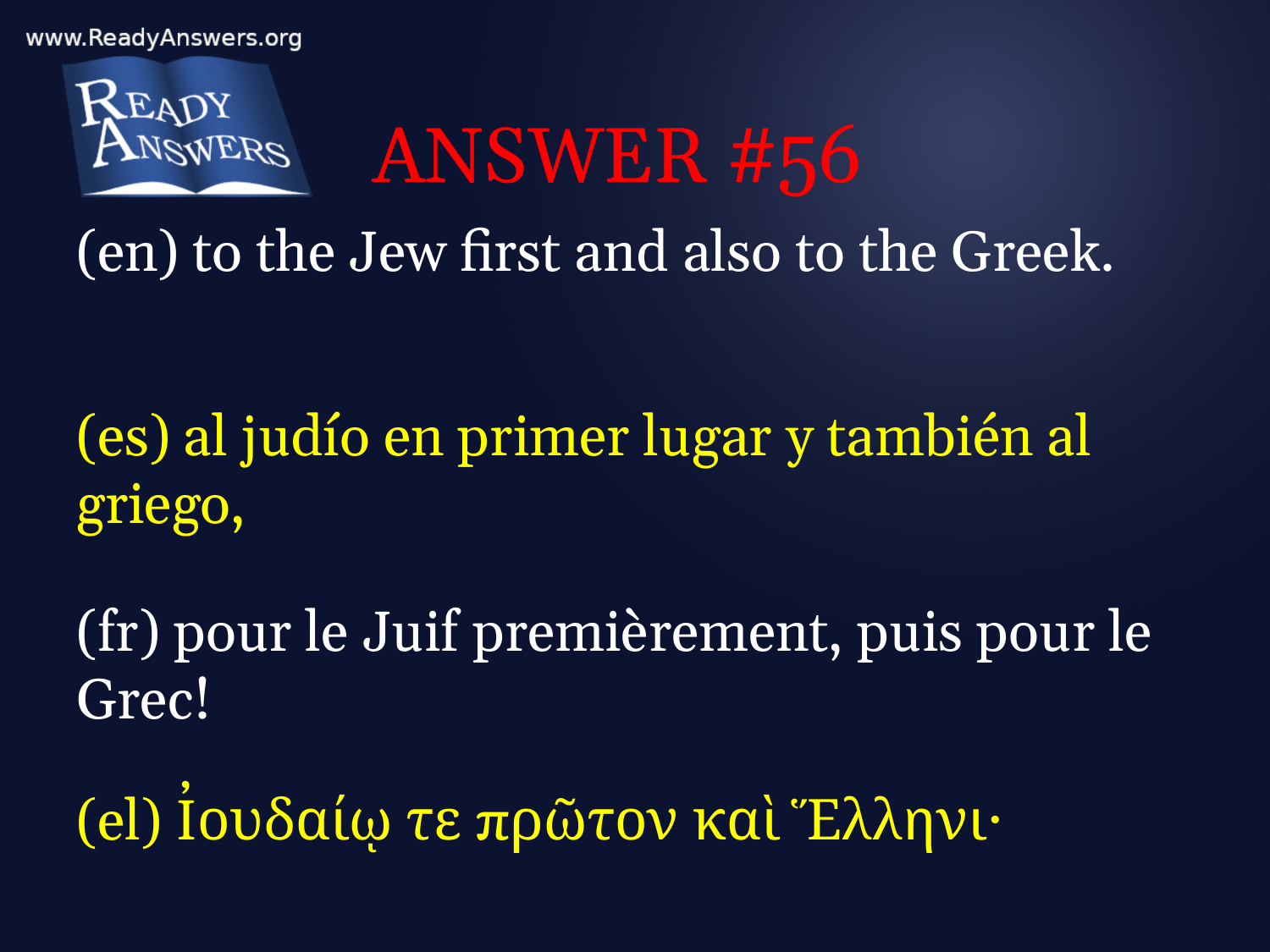

# ANSWER #56
(en) to the Jew first and also to the Greek.
(es) al judío en primer lugar y también al griego,
(fr) pour le Juif premièrement, puis pour le Grec!
(el) Ἰουδαίῳ τε πρῶτον καὶ Ἕλληνι·